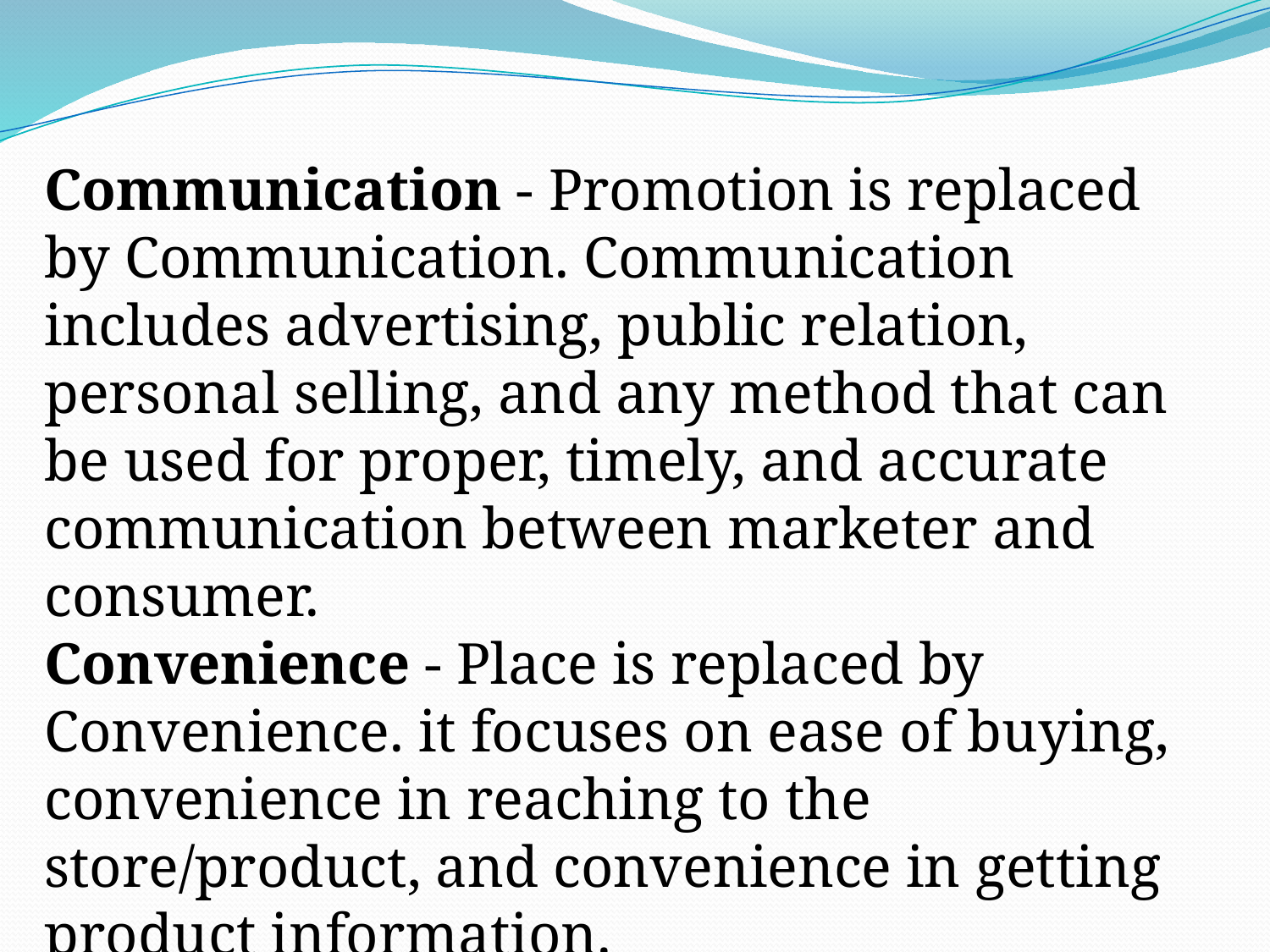

Communication - Promotion is replaced by Communication. Communication includes advertising, public relation, personal selling, and any method that can be used for proper, timely, and accurate communication between marketer and consumer.
Convenience - Place is replaced by Convenience. it focuses on ease of buying, convenience in reaching to the store/product, and convenience in getting product information.